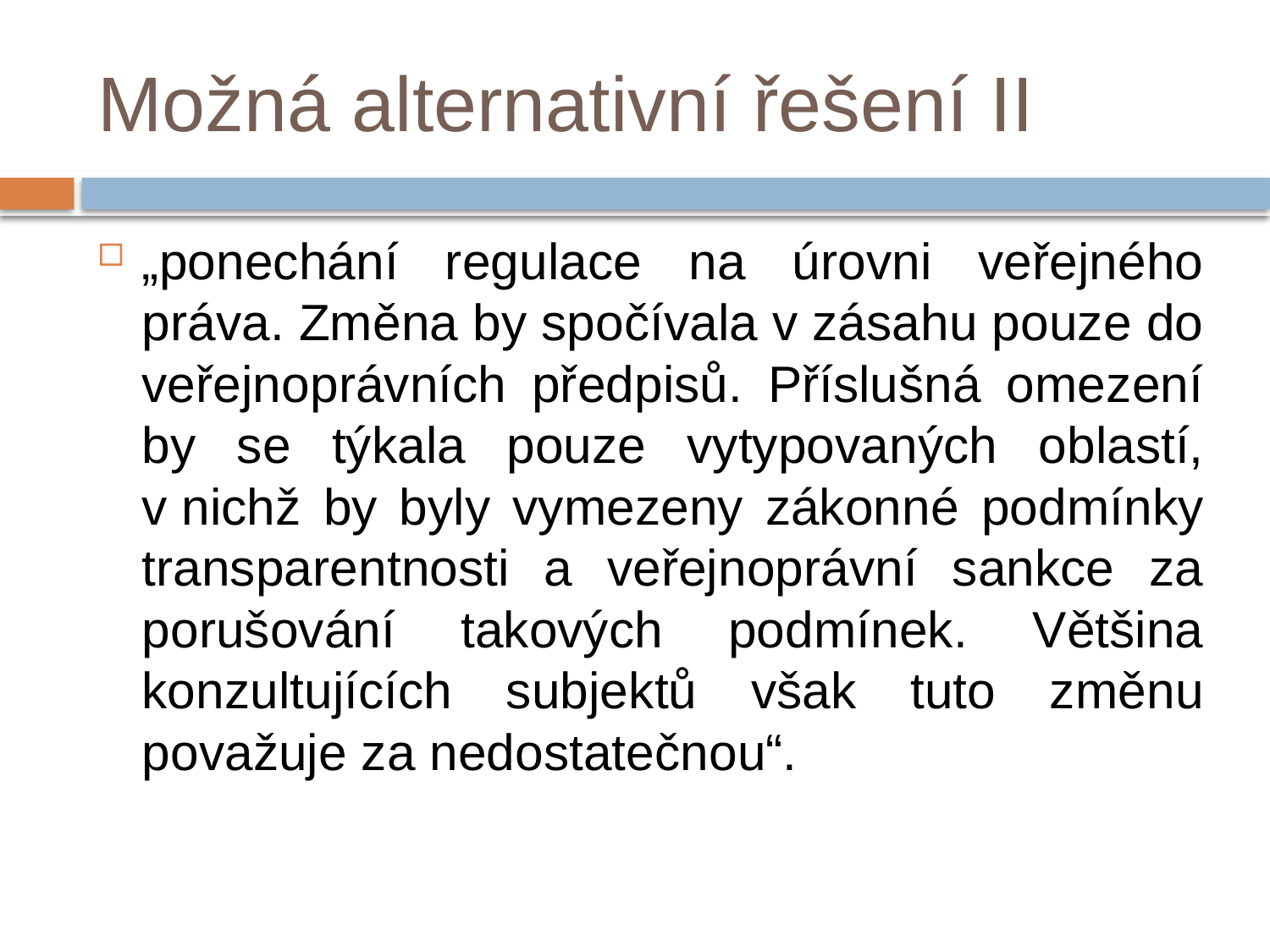

# Možná alternativní řešení II
„ponechání regulace na úrovni veřejného práva. Změna by spočívala v zásahu pouze do veřejnoprávních předpisů. Příslušná omezení by se týkala pouze vytypovaných oblastí, v nichž by byly vymezeny zákonné podmínky transparentnosti a veřejnoprávní sankce za porušování takových podmínek. Většina konzultujících subjektů však tuto změnu považuje za nedostatečnou“.